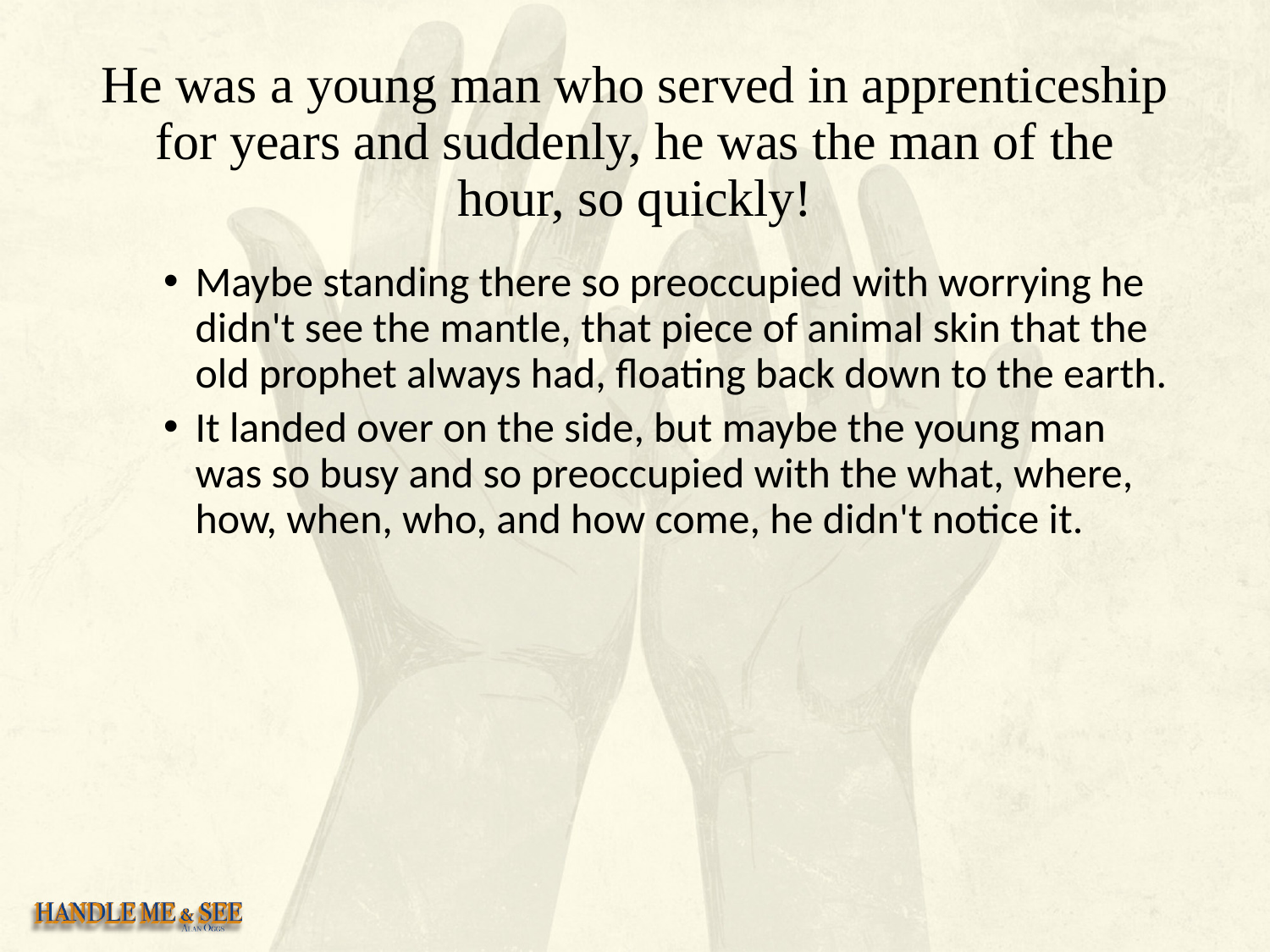

# He was a young man who served in apprenticeship for years and suddenly, he was the man of the hour, so quickly!
Maybe standing there so preoccupied with worrying he didn't see the mantle, that piece of animal skin that the old prophet always had, floating back down to the earth.
It landed over on the side, but maybe the young man was so busy and so preoccupied with the what, where, how, when, who, and how come, he didn't notice it.